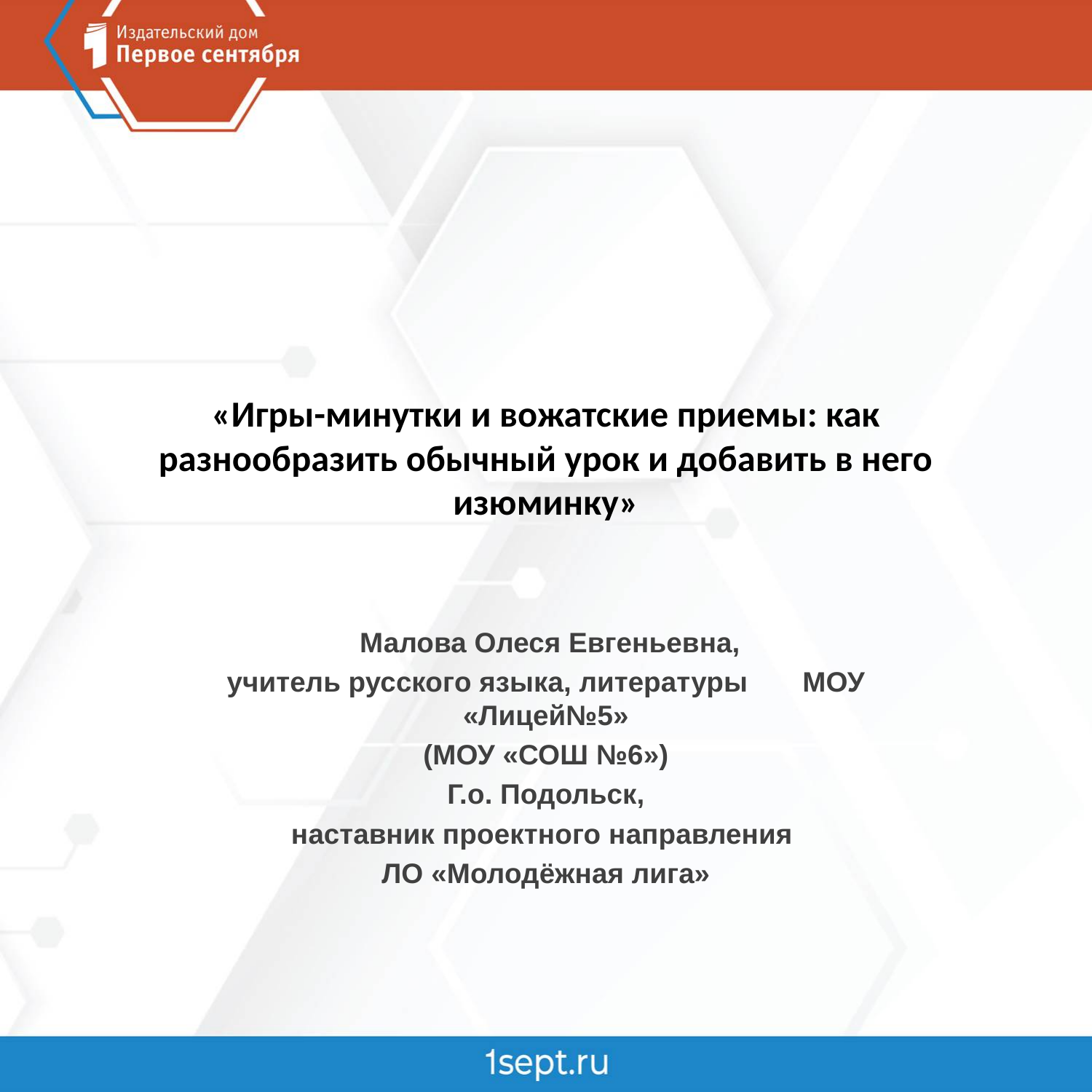

# «Игры-минутки и вожатские приемы: как разнообразить обычный урок и добавить в него изюминку»
 Малова Олеся Евгеньевна,
учитель русского языка, литературы       МОУ «Лицей№5»
(МОУ «СОШ №6»)
Г.о. Подольск,
наставник проектного направления
ЛО «Молодёжная лига»